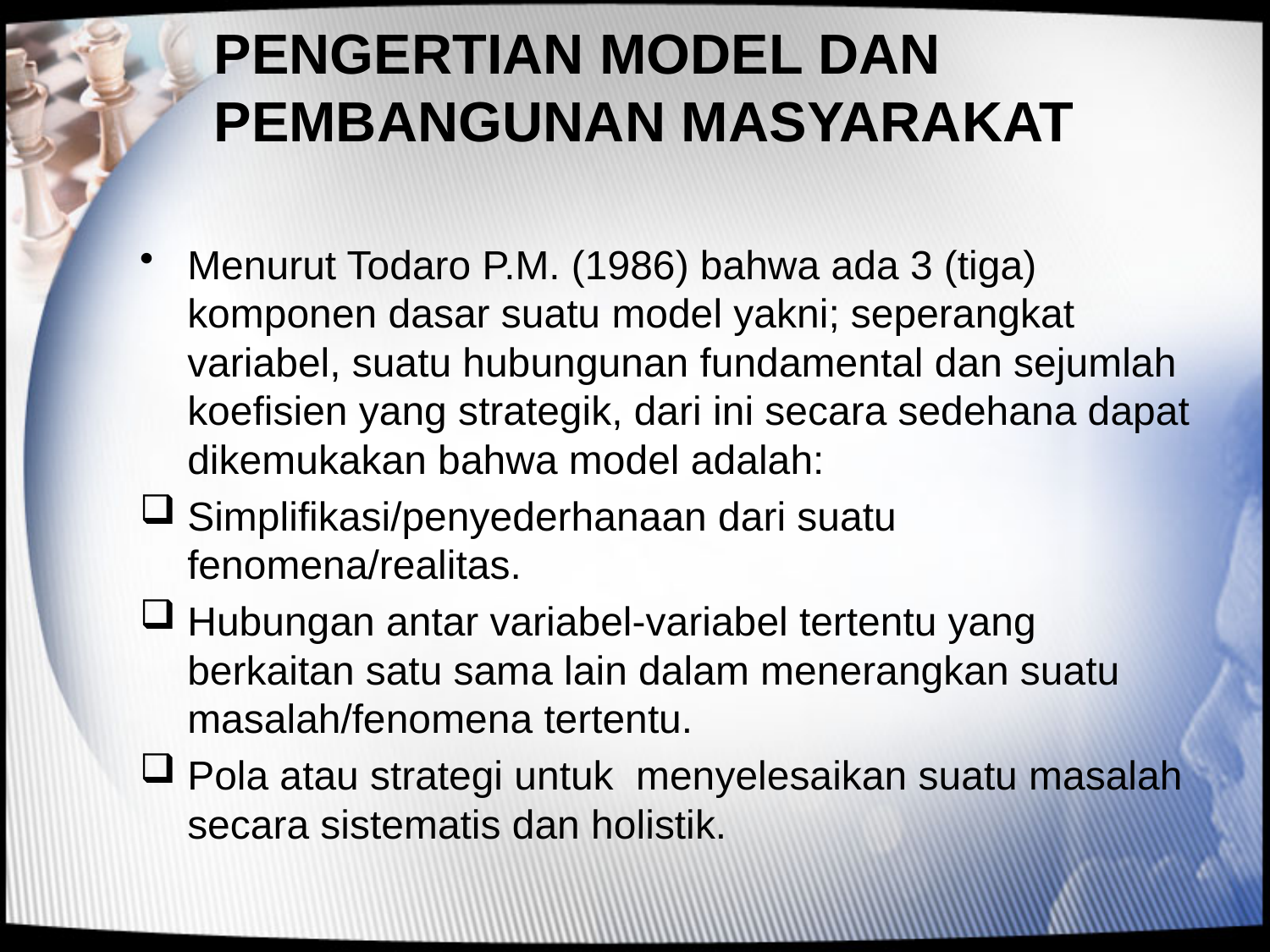

# PENGERTIAN MODEL DAN PEMBANGUNAN MASYARAKAT
Menurut Todaro P.M. (1986) bahwa ada 3 (tiga) komponen dasar suatu model yakni; seperangkat variabel, suatu hubungunan fundamental dan sejumlah koefisien yang strategik, dari ini secara sedehana dapat dikemukakan bahwa model adalah:
Simplifikasi/penyederhanaan dari suatu fenomena/realitas.
Hubungan antar variabel-variabel tertentu yang berkaitan satu sama lain dalam menerangkan suatu masalah/fenomena tertentu.
Pola atau strategi untuk  menyelesaikan suatu masalah secara sistematis dan holistik.